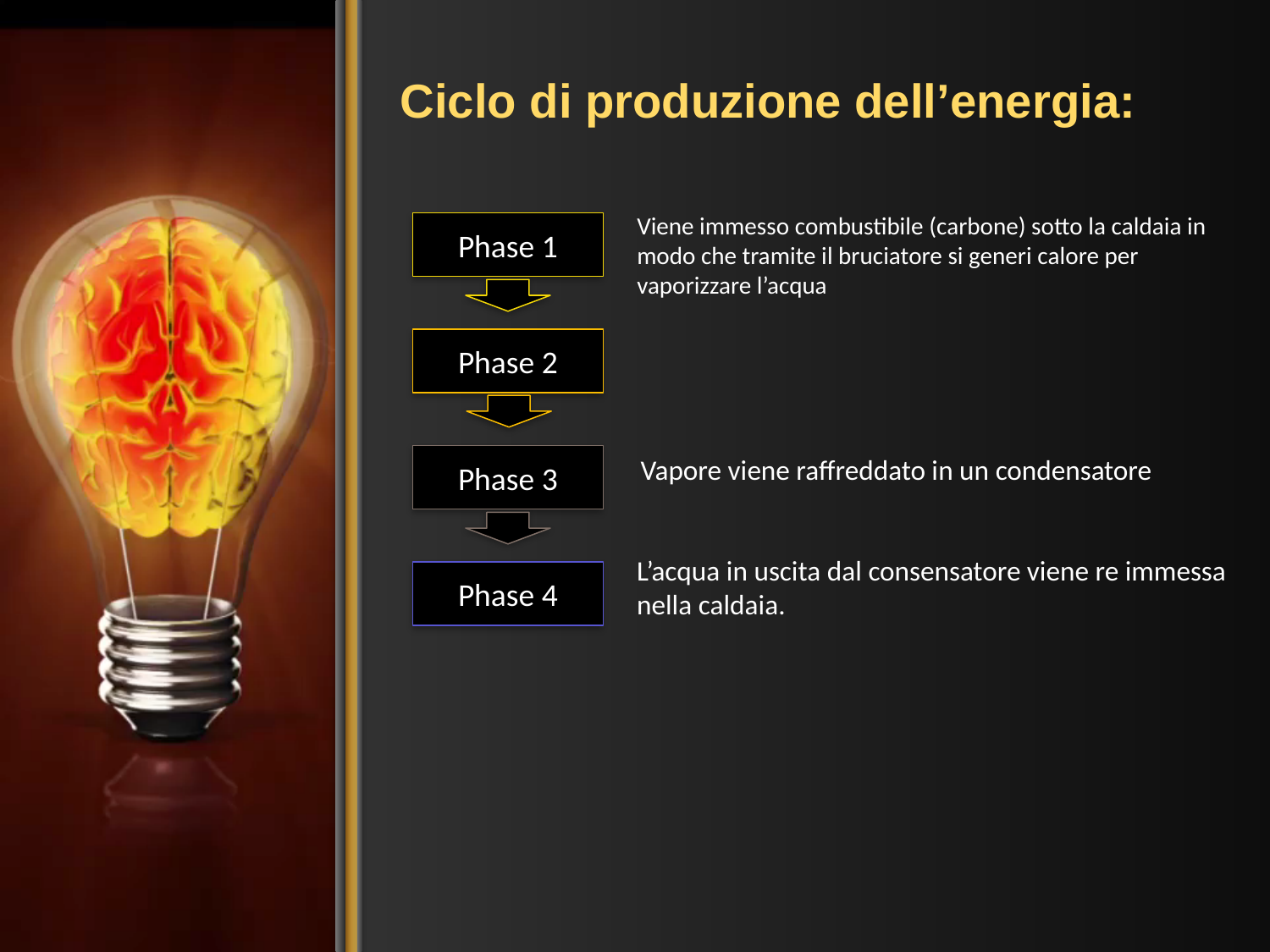

# Ciclo di produzione dell’energia:
Viene immesso combustibile (carbone) sotto la caldaia in modo che tramite il bruciatore si generi calore per vaporizzare l’acqua
Phase 1

Phase 2

Phase 3

Phase 4
Vapore viene raffreddato in un condensatore
Il vapore raggiunge la turbine e la fa muovere anche di 3000 giri al minuto.

L’acqua in uscita dal consensatore viene re immessa nella caldaia.